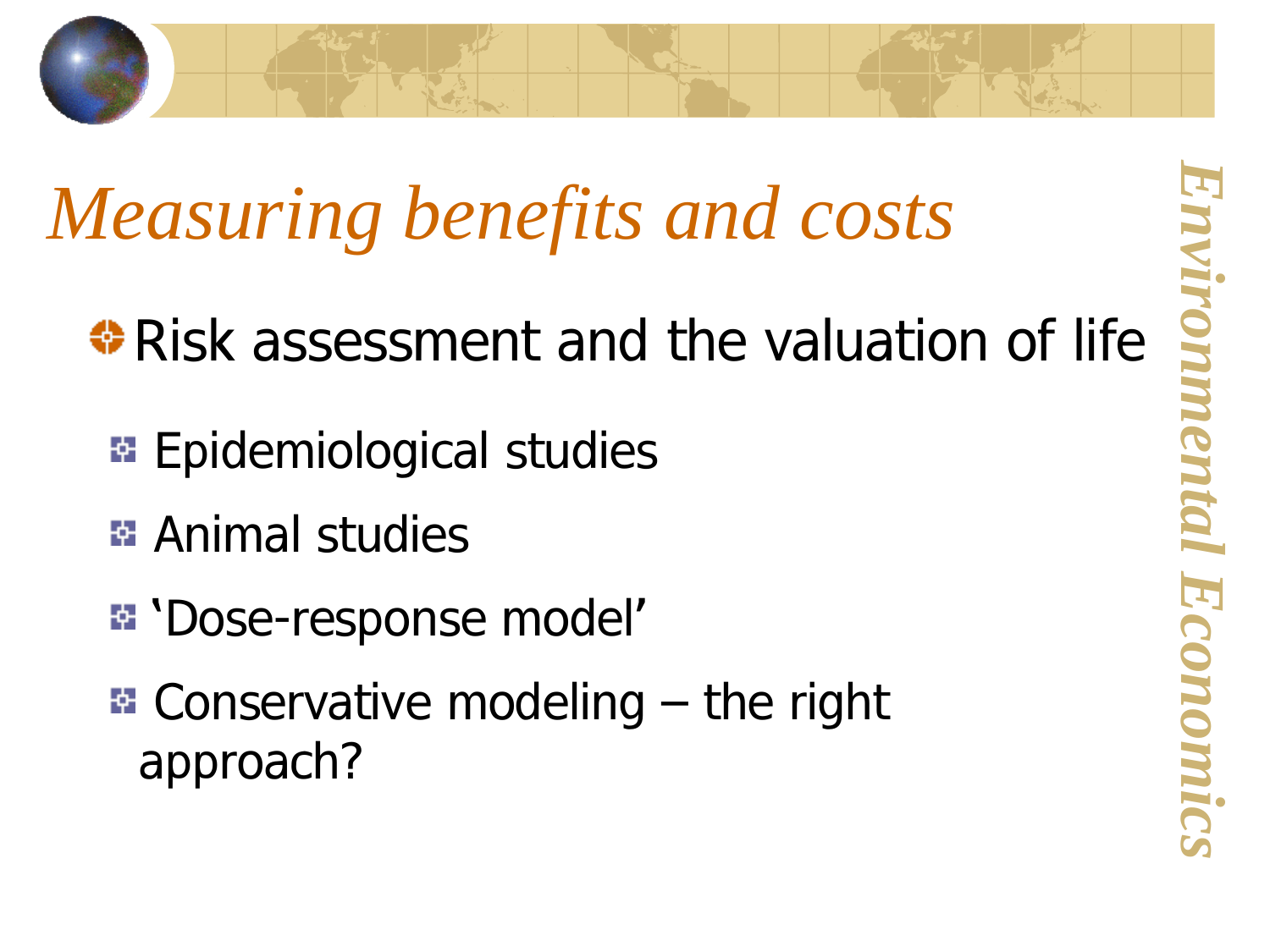

# Measuring benefits and costs
Risk assessment and the valuation of life
 Epidemiological studies
 Animal studies
 ‘Dose-response model’
 Conservative modeling – the right approach?